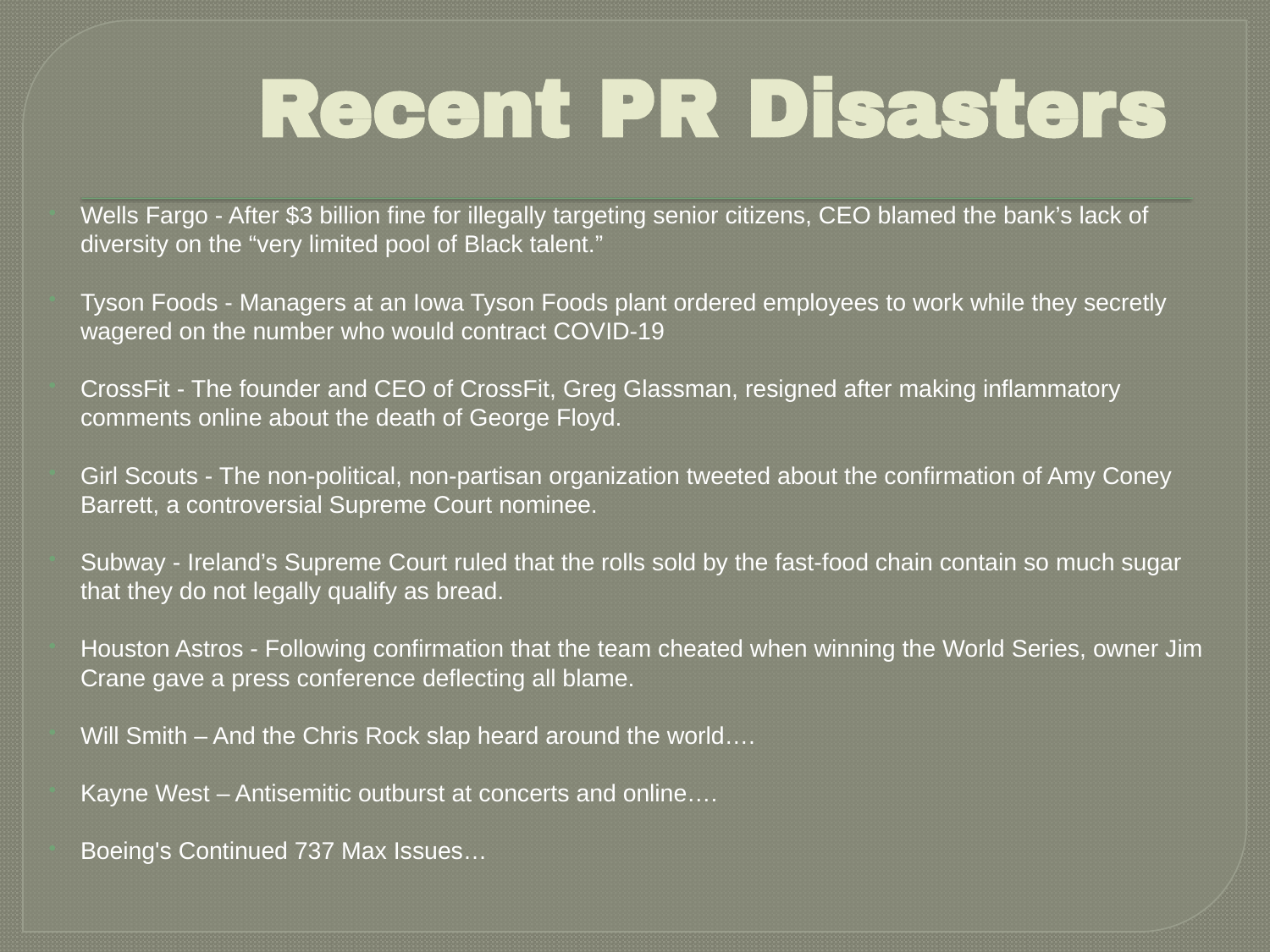

# Recent PR Disasters
Wells Fargo - After $3 billion fine for illegally targeting senior citizens, CEO blamed the bank’s lack of diversity on the “very limited pool of Black talent.”

Tyson Foods - Managers at an Iowa Tyson Foods plant ordered employees to work while they secretly wagered on the number who would contract COVID-19

CrossFit - The founder and CEO of CrossFit, Greg Glassman, resigned after making inflammatory comments online about the death of George Floyd.

Girl Scouts - The non-political, non-partisan organization tweeted about the confirmation of Amy Coney Barrett, a controversial Supreme Court nominee.

Subway - Ireland’s Supreme Court ruled that the rolls sold by the fast-food chain contain so much sugar that they do not legally qualify as bread.

Houston Astros - Following confirmation that the team cheated when winning the World Series, owner Jim Crane gave a press conference deflecting all blame.

Will Smith – And the Chris Rock slap heard around the world….

Kayne West – Antisemitic outburst at concerts and online….

Boeing's Continued 737 Max Issues…